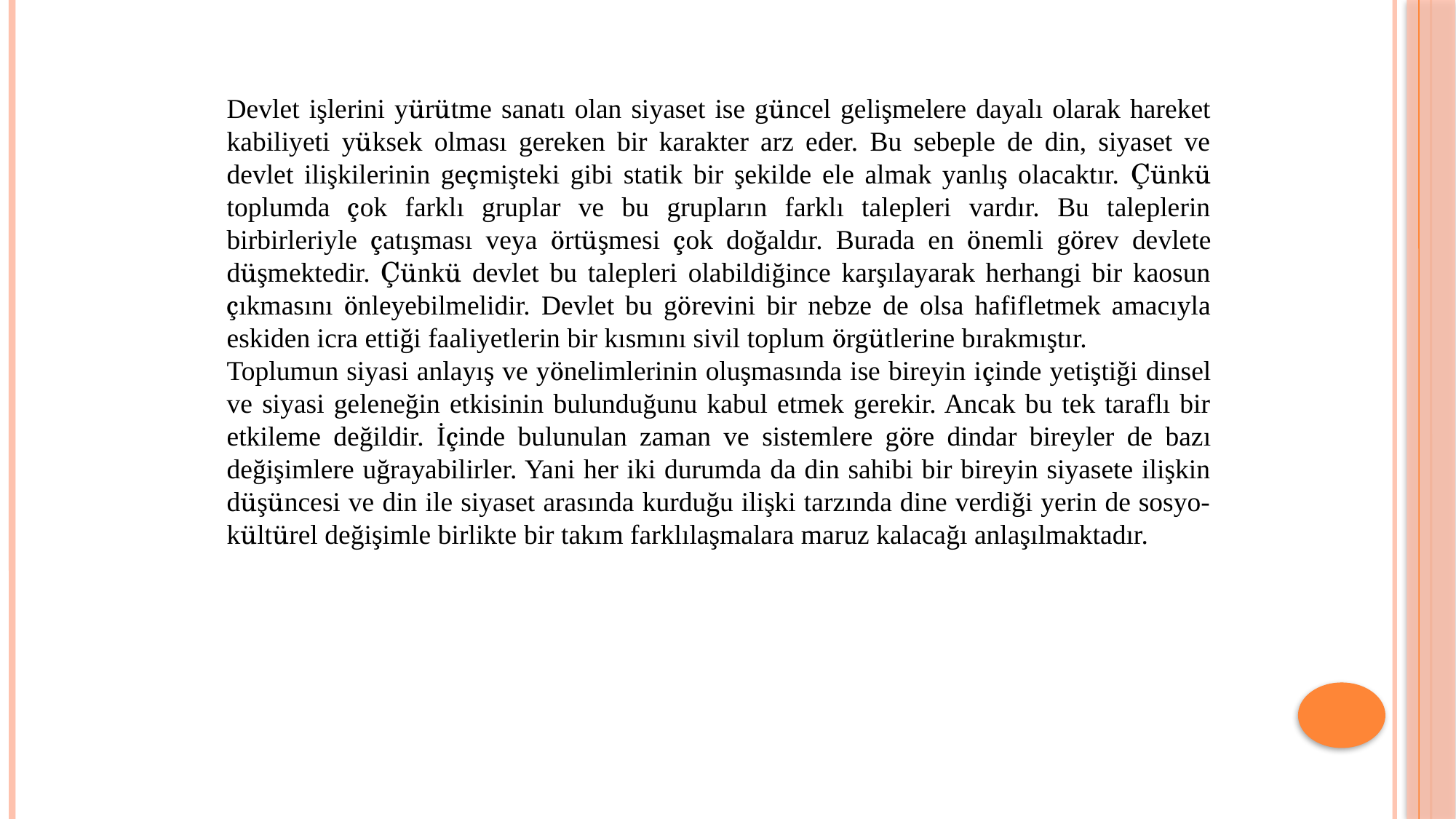

Devlet işlerini yürütme sanatı olan siyaset ise güncel gelişmelere dayalı olarak hareket kabiliyeti yüksek olması gereken bir karakter arz eder. Bu sebeple de din, siyaset ve devlet ilişkilerinin geçmişteki gibi statik bir şekilde ele almak yanlış olacaktır. Çünkü toplumda çok farklı gruplar ve bu grupların farklı talepleri vardır. Bu taleplerin birbirleriyle çatışması veya örtüşmesi çok doğaldır. Burada en önemli görev devlete düşmektedir. Çünkü devlet bu talepleri olabildiğince karşılayarak herhangi bir kaosun çıkmasını önleyebilmelidir. Devlet bu görevini bir nebze de olsa hafifletmek amacıyla eskiden icra ettiği faaliyetlerin bir kısmını sivil toplum örgütlerine bırakmıştır.
Toplumun siyasi anlayış ve yönelimlerinin oluşmasında ise bireyin içinde yetiştiği dinsel ve siyasi geleneğin etkisinin bulunduğunu kabul etmek gerekir. Ancak bu tek taraflı bir etkileme değildir. İçinde bulunulan zaman ve sistemlere göre dindar bireyler de bazı değişimlere uğrayabilirler. Yani her iki durumda da din sahibi bir bireyin siyasete ilişkin düşüncesi ve din ile siyaset arasında kurduğu ilişki tarzında dine verdiği yerin de sosyo-kültürel değişimle birlikte bir takım farklılaşmalara maruz kalacağı anlaşılmaktadır.